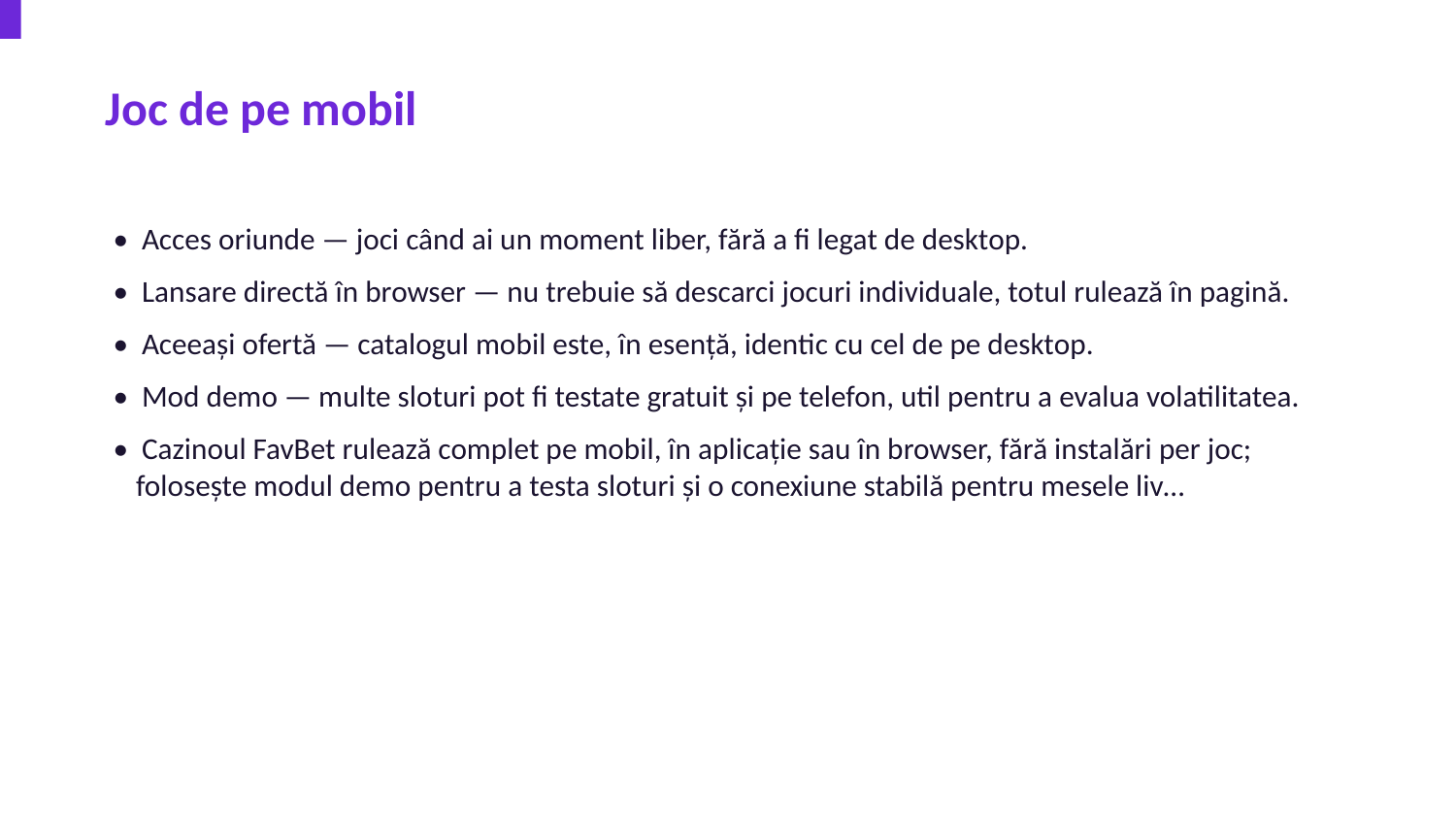

Joc de pe mobil
•  Acces oriunde — joci când ai un moment liber, fără a fi legat de desktop.
•  Lansare directă în browser — nu trebuie să descarci jocuri individuale, totul rulează în pagină.
•  Aceeași ofertă — catalogul mobil este, în esență, identic cu cel de pe desktop.
•  Mod demo — multe sloturi pot fi testate gratuit și pe telefon, util pentru a evalua volatilitatea.
•  Cazinoul FavBet rulează complet pe mobil, în aplicație sau în browser, fără instalări per joc; folosește modul demo pentru a testa sloturi și o conexiune stabilă pentru mesele liv…